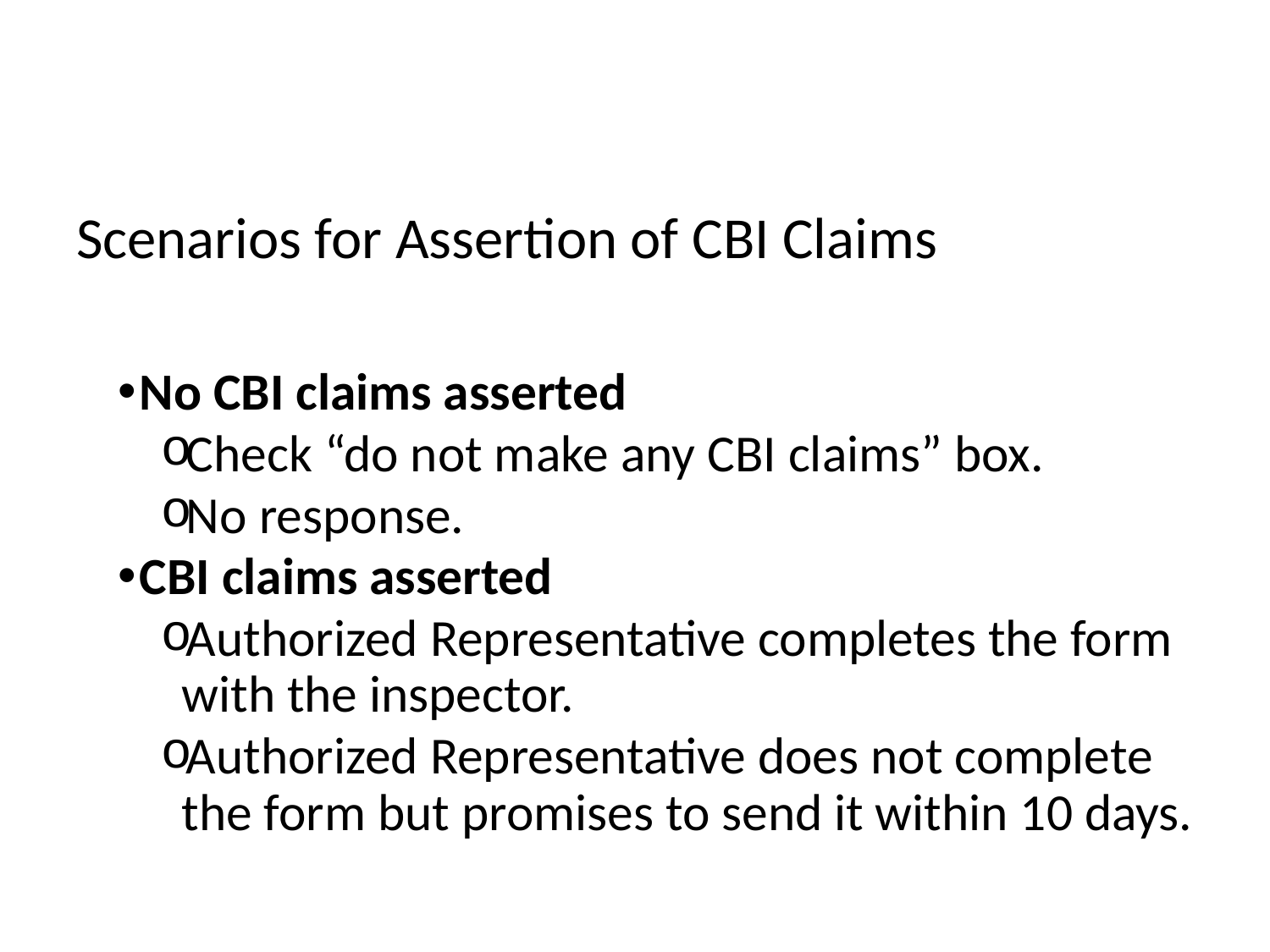

# Scenarios for Assertion of CBI Claims
No CBI claims asserted
Check “do not make any CBI claims” box.
No response.
CBI claims asserted
Authorized Representative completes the form with the inspector.
Authorized Representative does not complete the form but promises to send it within 10 days.